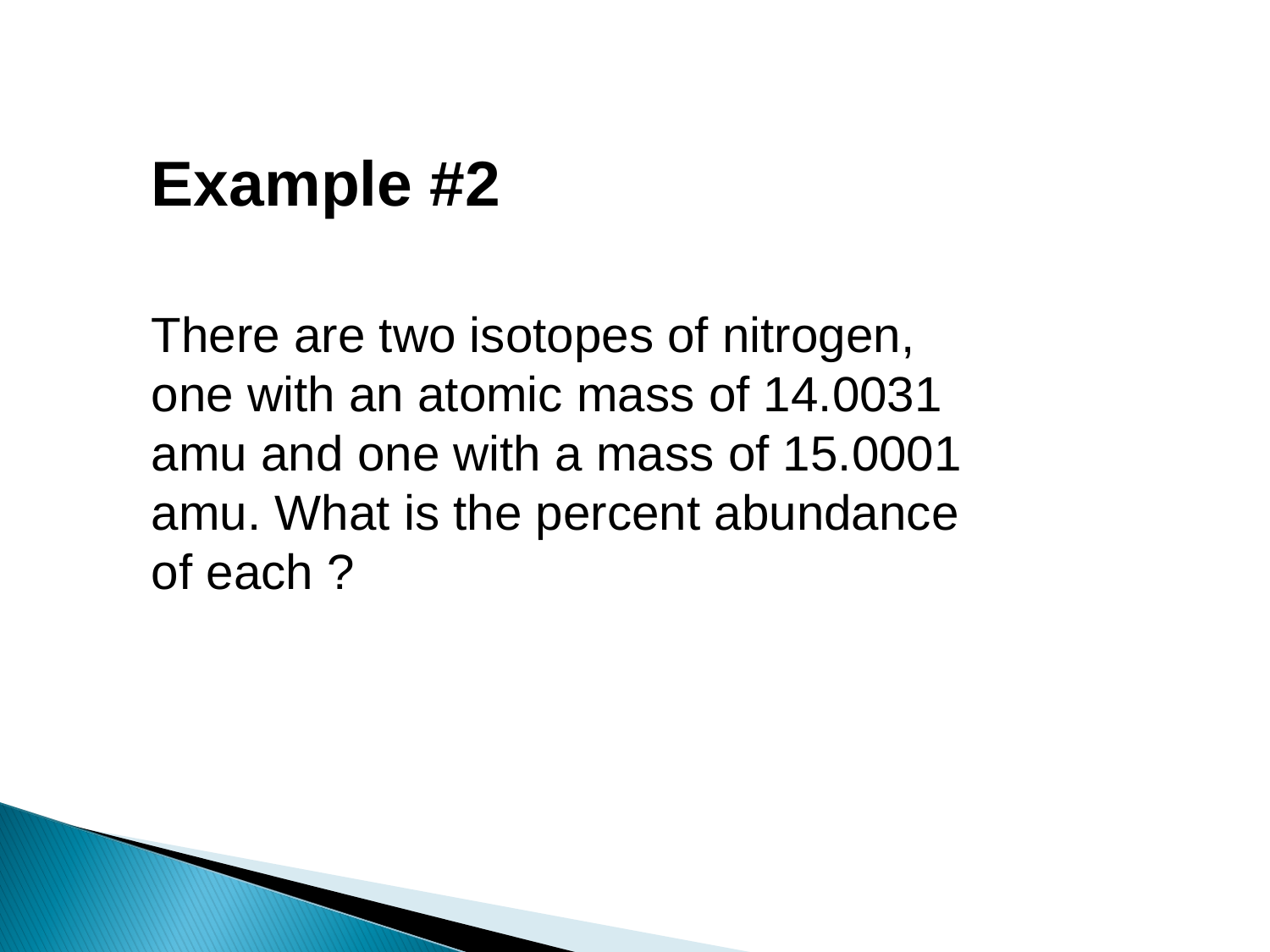

Example #2
There are two isotopes of nitrogen, one with an atomic mass of 14.0031 amu and one with a mass of 15.0001 amu. What is the percent abundance of each ?